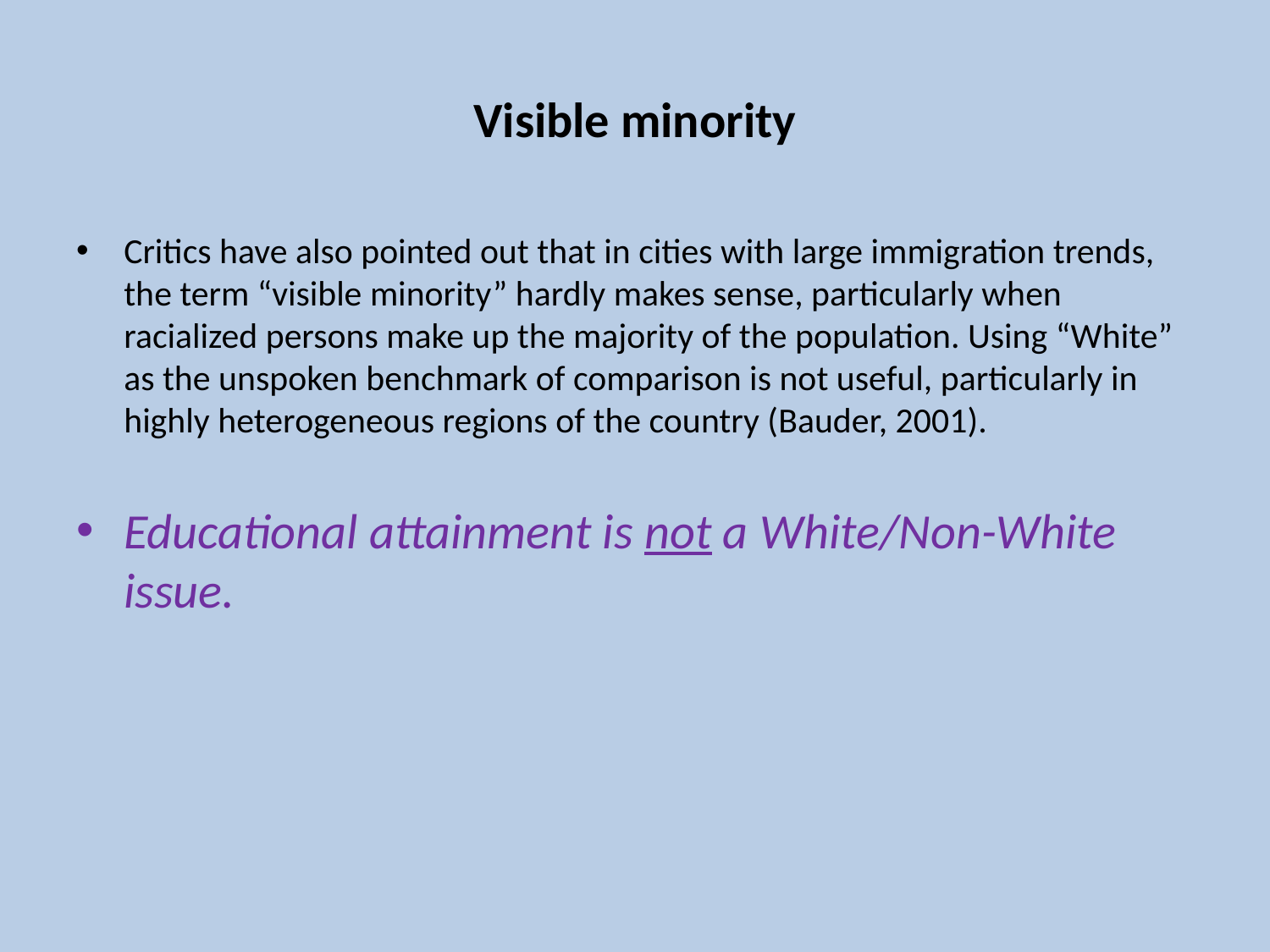

# Visible minority
Critics have also pointed out that in cities with large immigration trends, the term “visible minority” hardly makes sense, particularly when racialized persons make up the majority of the population. Using “White” as the unspoken benchmark of comparison is not useful, particularly in highly heterogeneous regions of the country (Bauder, 2001).

Educational attainment is not a White/Non-White issue.